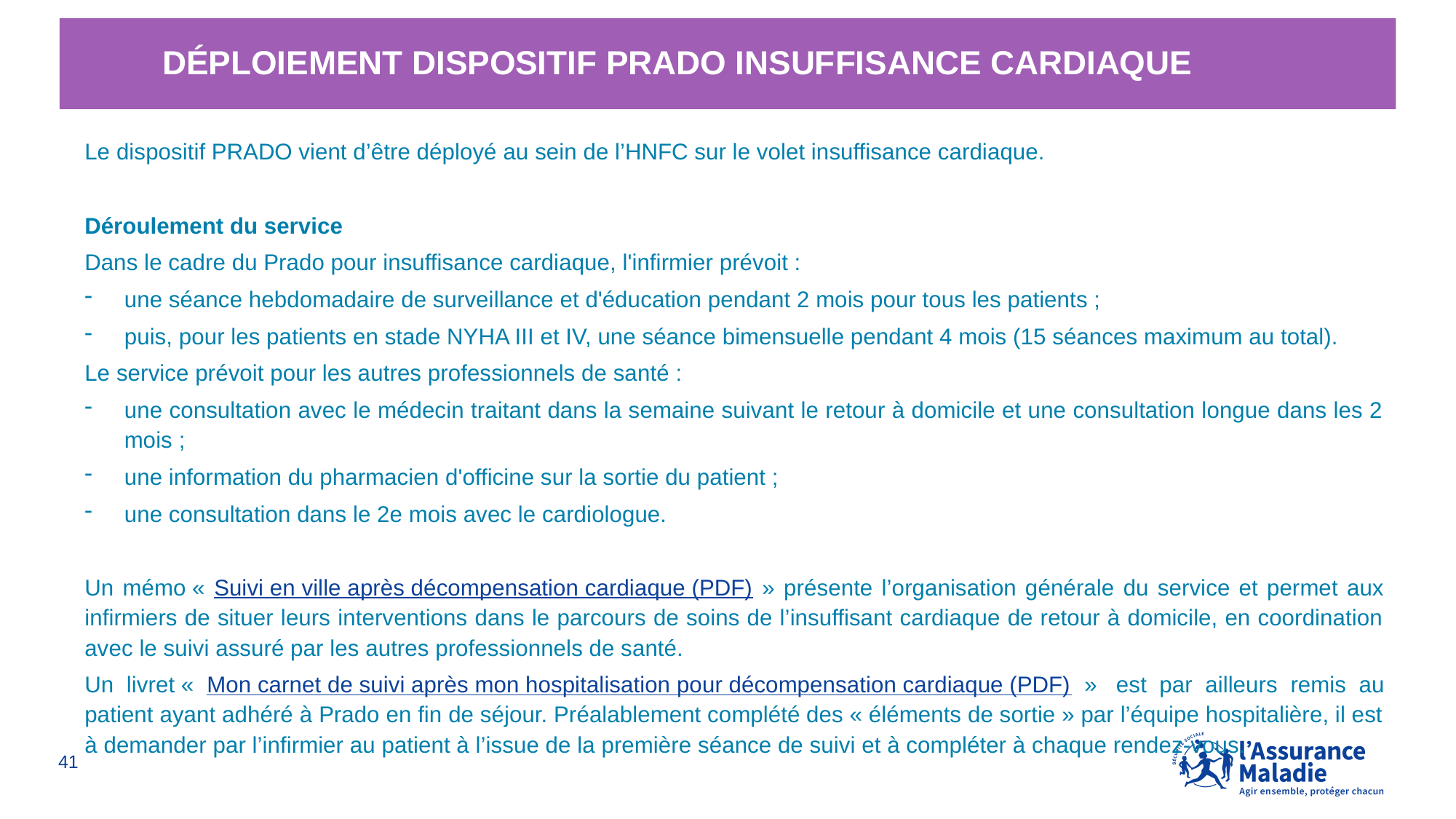

# Déploiement dispositif PRADO insuffisance cardiaque
Le dispositif PRADO vient d’être déployé au sein de l’HNFC sur le volet insuffisance cardiaque.

Déroulement du service
Dans le cadre du Prado pour insuffisance cardiaque, l'infirmier prévoit :
une séance hebdomadaire de surveillance et d'éducation pendant 2 mois pour tous les patients ;
puis, pour les patients en stade NYHA III et IV, une séance bimensuelle pendant 4 mois (15 séances maximum au total).
Le service prévoit pour les autres professionnels de santé :
une consultation avec le médecin traitant dans la semaine suivant le retour à domicile et une consultation longue dans les 2 mois ;
une information du pharmacien d'officine sur la sortie du patient ;
une consultation dans le 2e mois avec le cardiologue.

Un mémo « Suivi en ville après décompensation cardiaque (PDF) » présente l’organisation générale du service et permet aux infirmiers de situer leurs interventions dans le parcours de soins de l’insuffisant cardiaque de retour à domicile, en coordination avec le suivi assuré par les autres professionnels de santé.
Un livret « Mon carnet de suivi après mon hospitalisation pour décompensation cardiaque (PDF) »  est par ailleurs remis au patient ayant adhéré à Prado en fin de séjour. Préalablement complété des « éléments de sortie » par l’équipe hospitalière, il est à demander par l’infirmier au patient à l’issue de la première séance de suivi et à compléter à chaque rendez-vous.

41